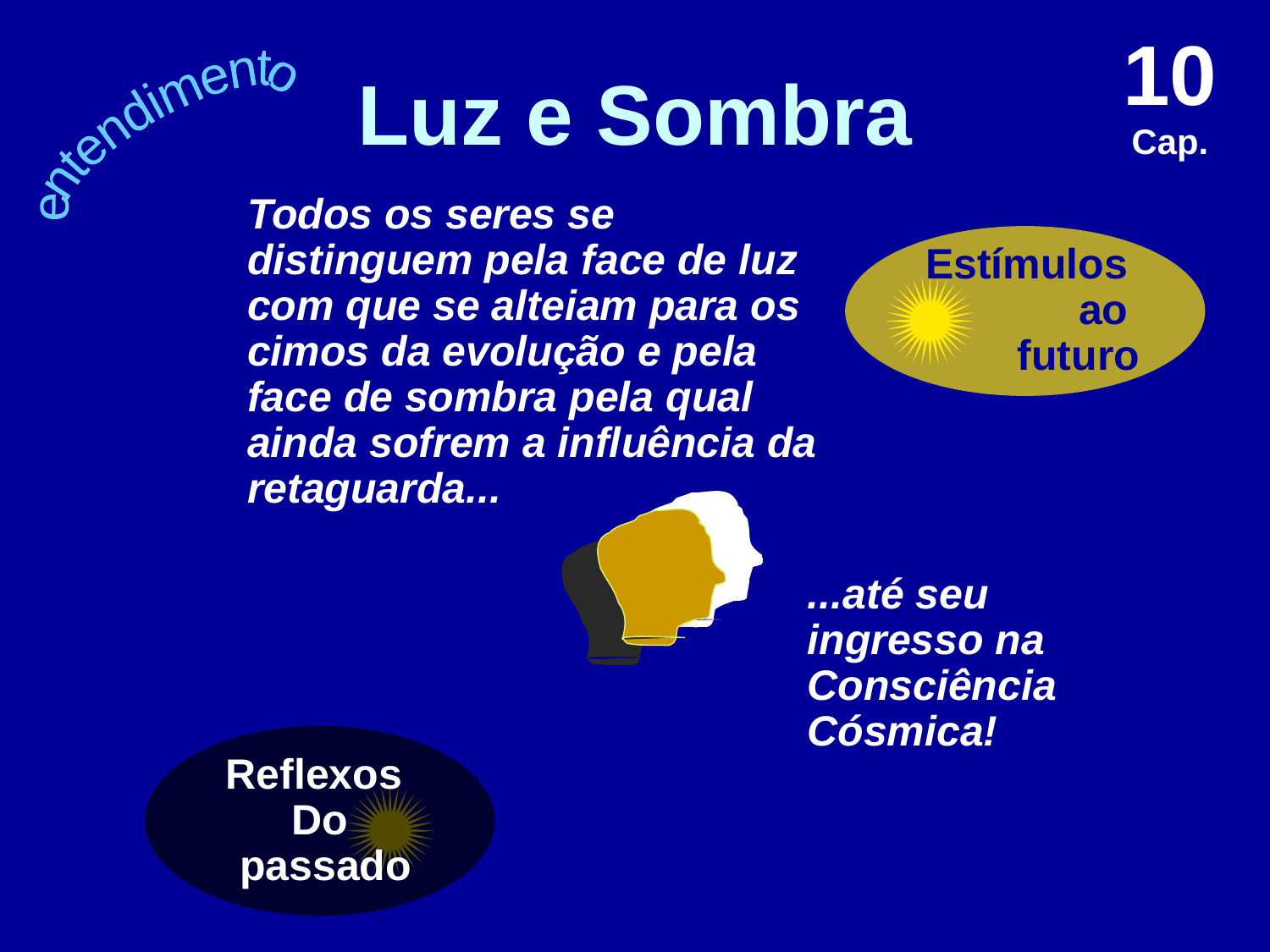

10 Cap.
Luz e Sombra
entendimento
Todos os seres se distinguem pela face de luz com que se alteiam para os cimos da evolução e pela face de sombra pela qual ainda sofrem a influência da retaguarda...
Estímulos
ao
futuro

...até seu ingresso na Consciência Cósmica!
Reflexos
Do
 passado